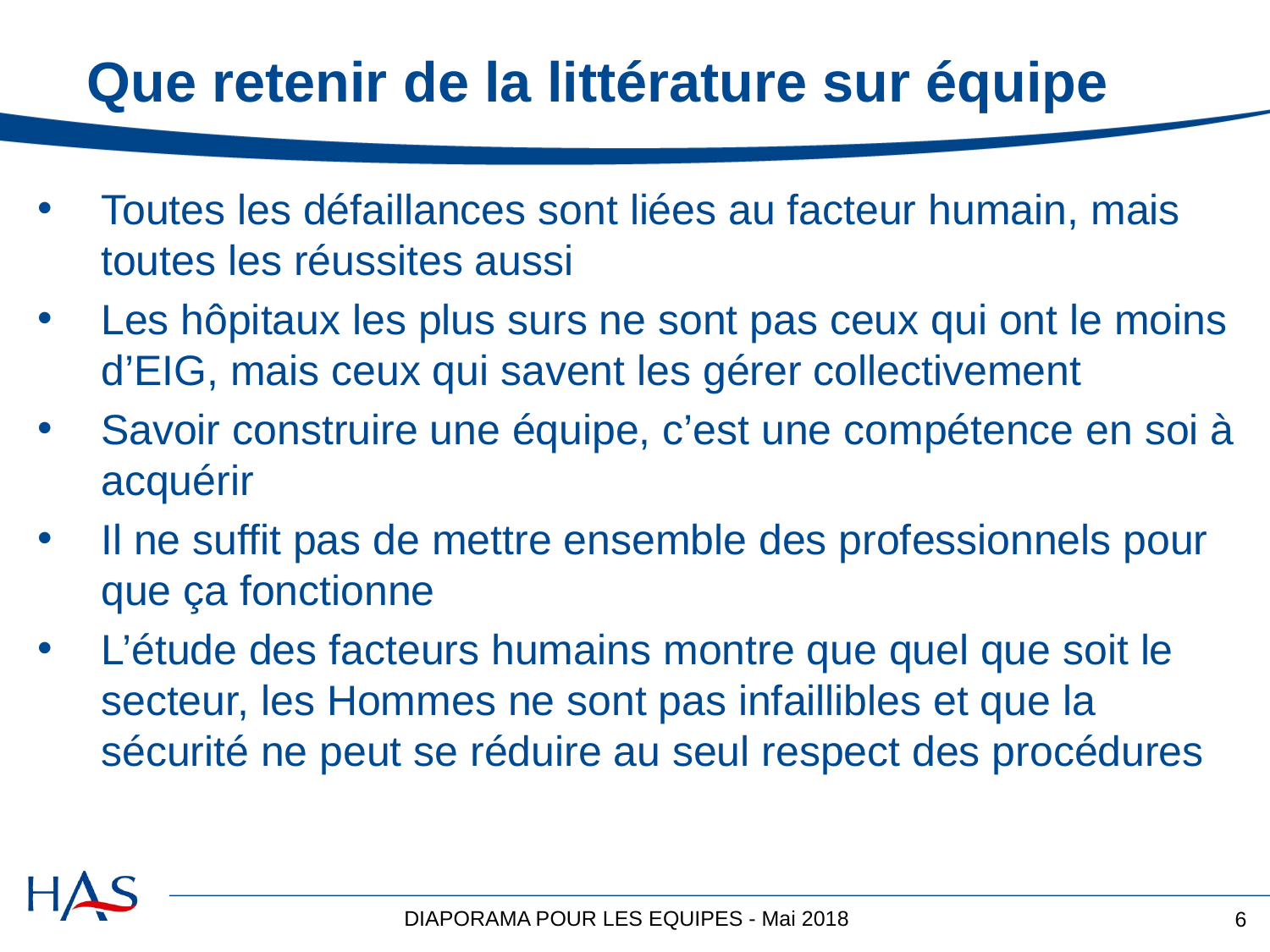

# Que retenir de la littérature sur équipe
Toutes les défaillances sont liées au facteur humain, mais toutes les réussites aussi
Les hôpitaux les plus surs ne sont pas ceux qui ont le moins d’EIG, mais ceux qui savent les gérer collectivement
Savoir construire une équipe, c’est une compétence en soi à acquérir
Il ne suffit pas de mettre ensemble des professionnels pour que ça fonctionne
L’étude des facteurs humains montre que quel que soit le secteur, les Hommes ne sont pas infaillibles et que la sécurité ne peut se réduire au seul respect des procédures
DIAPORAMA POUR LES EQUIPES - Mai 2018
6